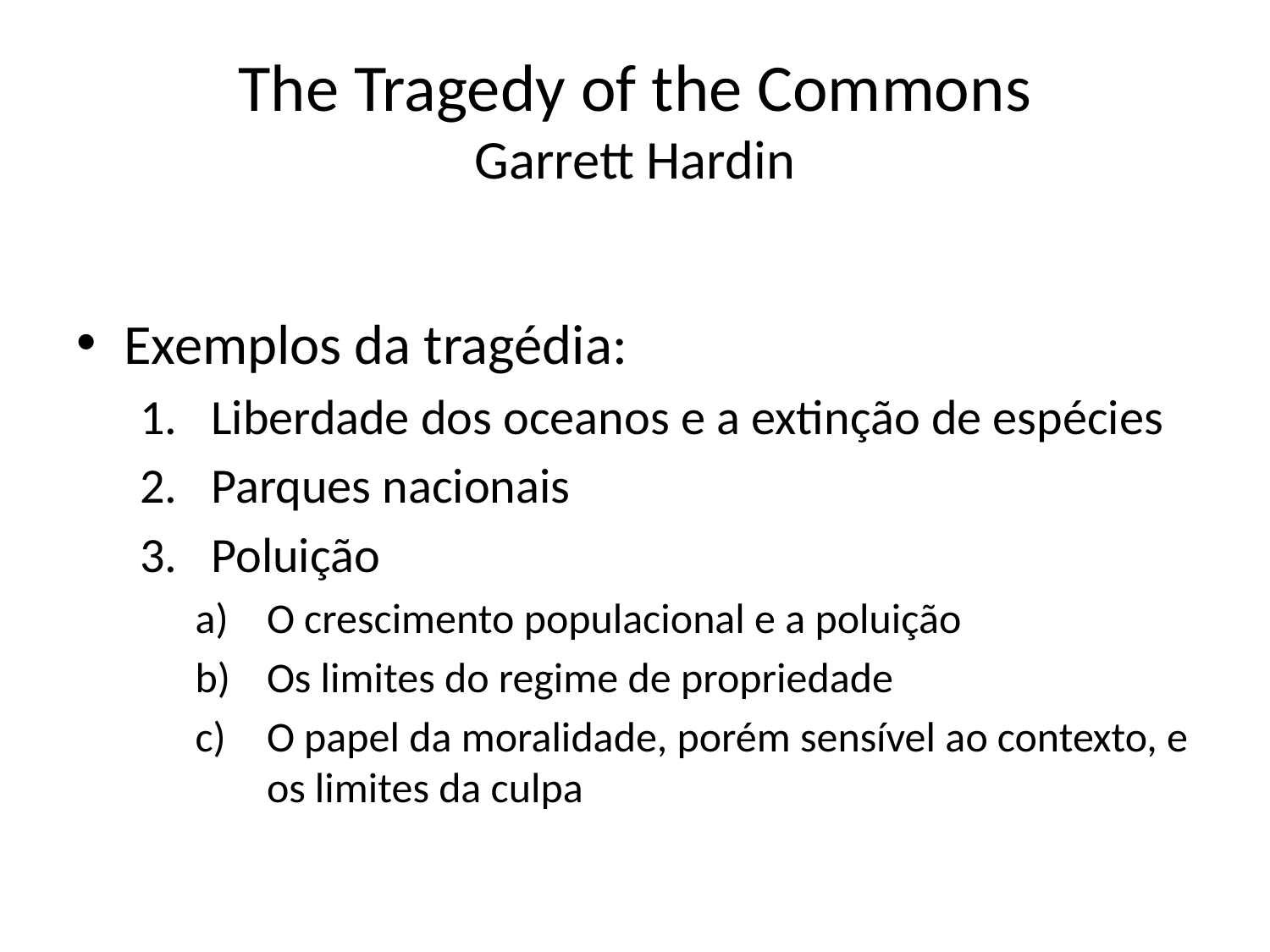

# The Tragedy of the Commons Garrett Hardin

Exemplos da tragédia:
Liberdade dos oceanos e a extinção de espécies
Parques nacionais
Poluição
O crescimento populacional e a poluição
Os limites do regime de propriedade
O papel da moralidade, porém sensível ao contexto, e os limites da culpa